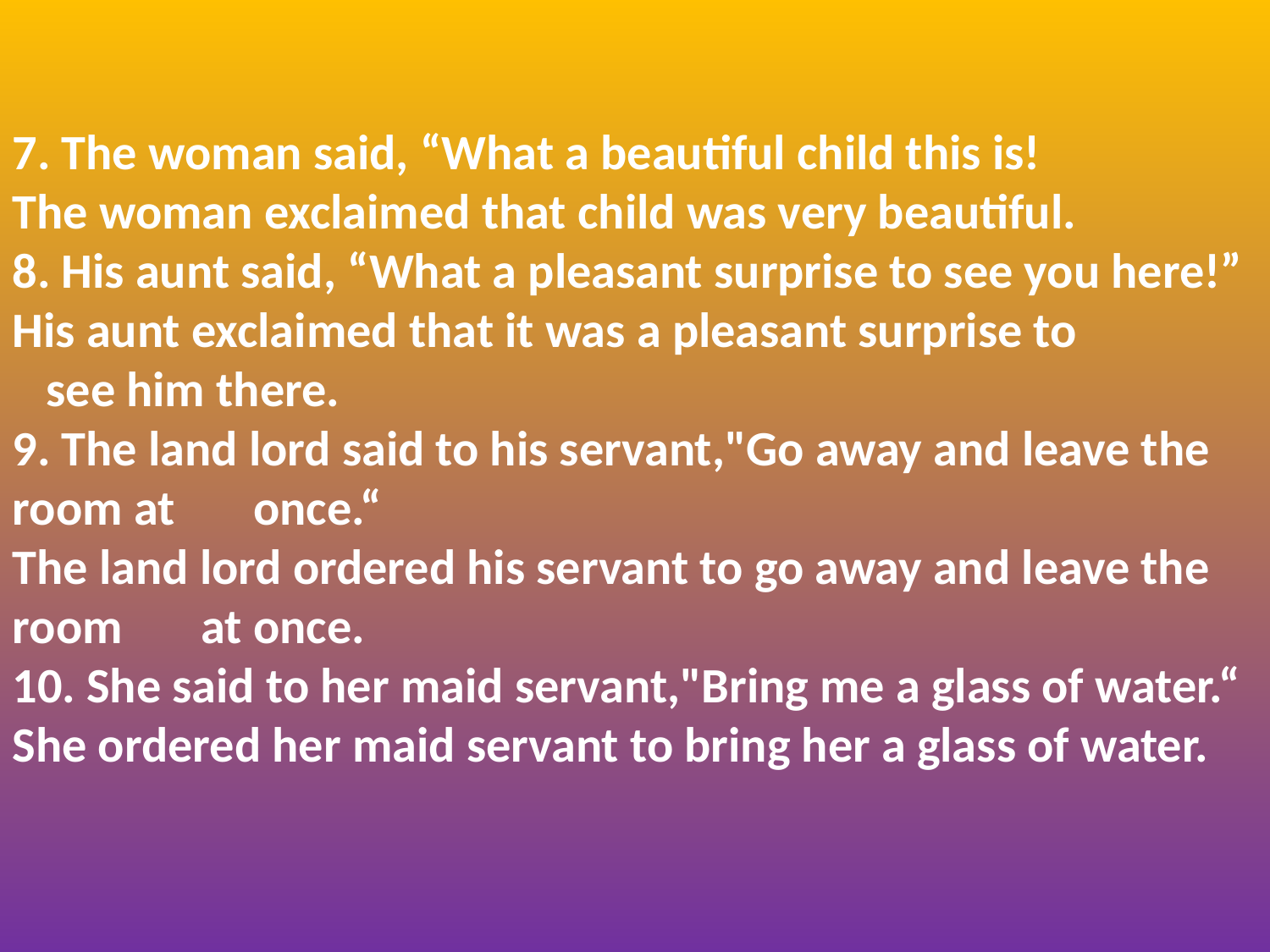

7. The woman said, “What a beautiful child this is!
The woman exclaimed that child was very beautiful.
8. His aunt said, “What a pleasant surprise to see you here!”
His aunt exclaimed that it was a pleasant surprise to 
   see him there.
9. The land lord said to his servant,"Go away and leave the room at       once.“
The land lord ordered his servant to go away and leave the room       at once.
10. She said to her maid servant,"Bring me a glass of water.“
She ordered her maid servant to bring her a glass of water.